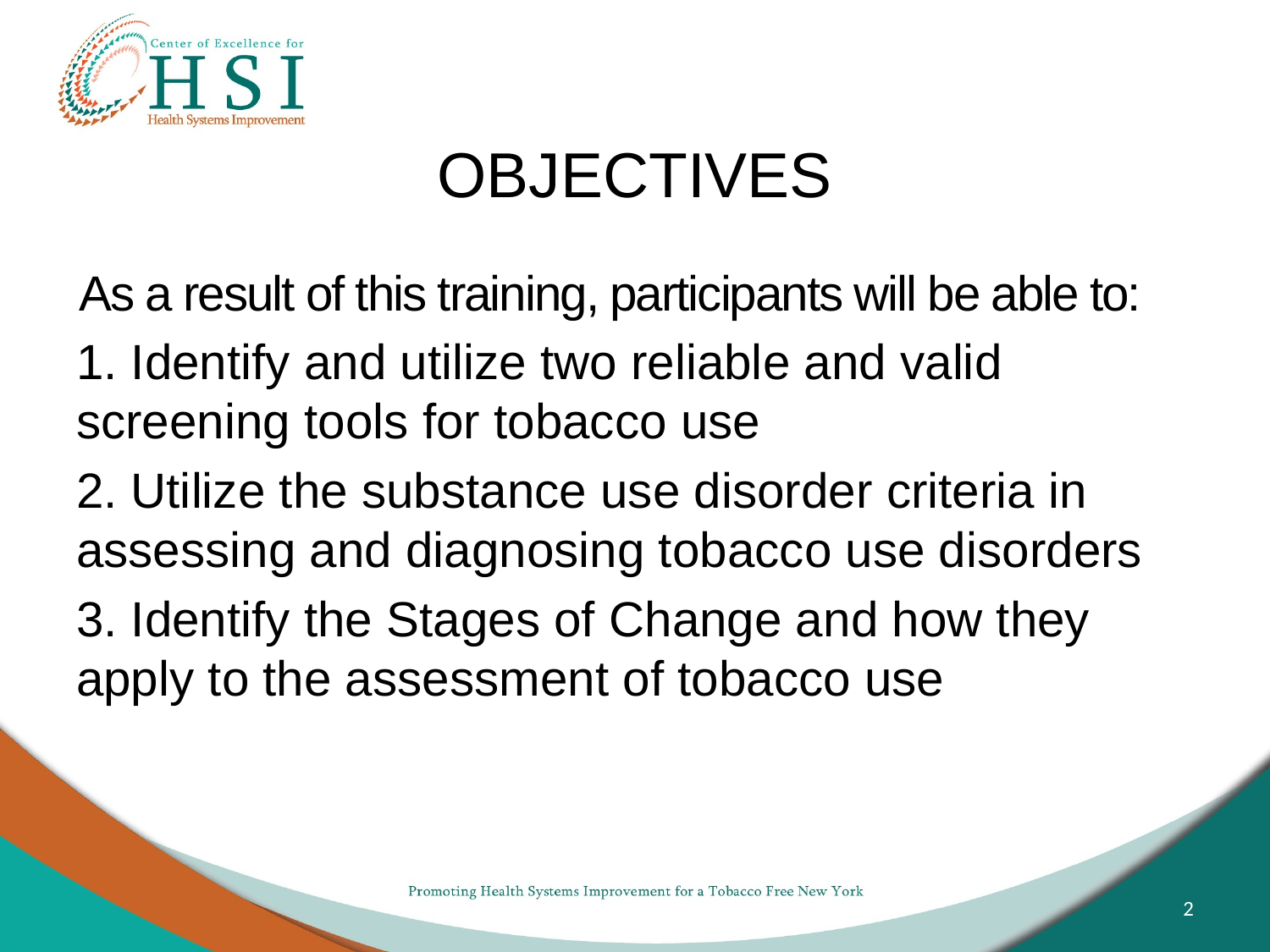

# OBJECTIVES
As a result of this training, participants will be able to:
1. Identify and utilize two reliable and valid screening tools for tobacco use
2. Utilize the substance use disorder criteria in assessing and diagnosing tobacco use disorders
3. Identify the Stages of Change and how they apply to the assessment of tobacco use
2